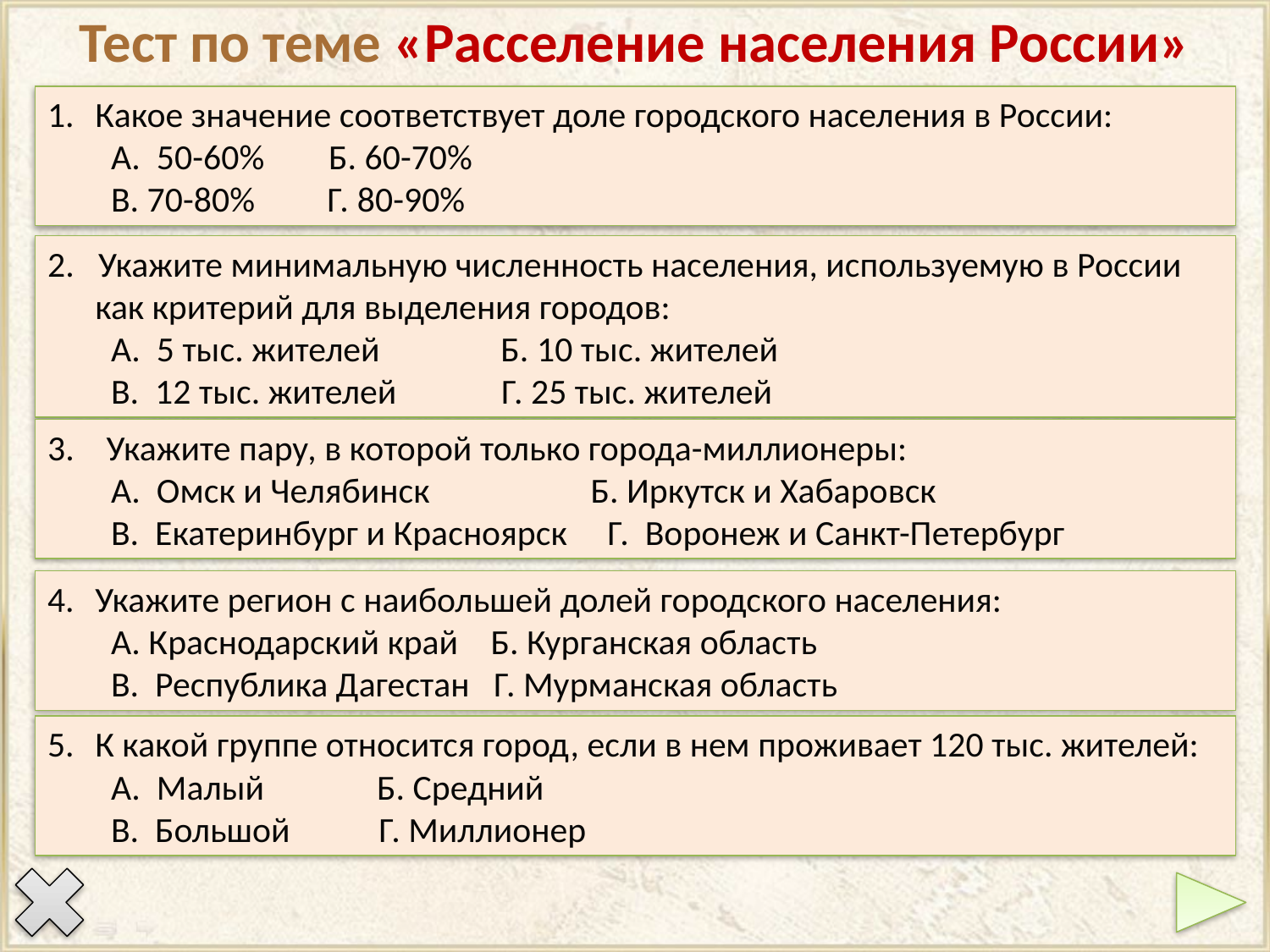

Тест по теме «Расселение населения России»
Какое значение соответствует доле городского населения в России:
А.  50-60%        Б. 60-70%
В. 70-80%         Г. 80-90%
2.   Укажите минимальную численность населения, используемую в России как критерий для выделения городов:
А.  5 тыс. жителей               Б. 10 тыс. жителей
В.  12 тыс. жителей             Г. 25 тыс. жителей
3.    Укажите пару, в которой только города-миллионеры:
А.  Омск и Челябинск                    Б. Иркутск и Хабаровск
В.  Екатеринбург и Красноярск     Г.  Воронеж и Санкт-Петербург
Укажите регион с наибольшей долей городского населения:
А. Краснодарский край    Б. Курганская область
В.  Республика Дагестан   Г. Мурманская область
К какой группе относится город, если в нем проживает 120 тыс. жителей:
А.  Малый              Б. Средний
В.  Большой           Г. Миллионер